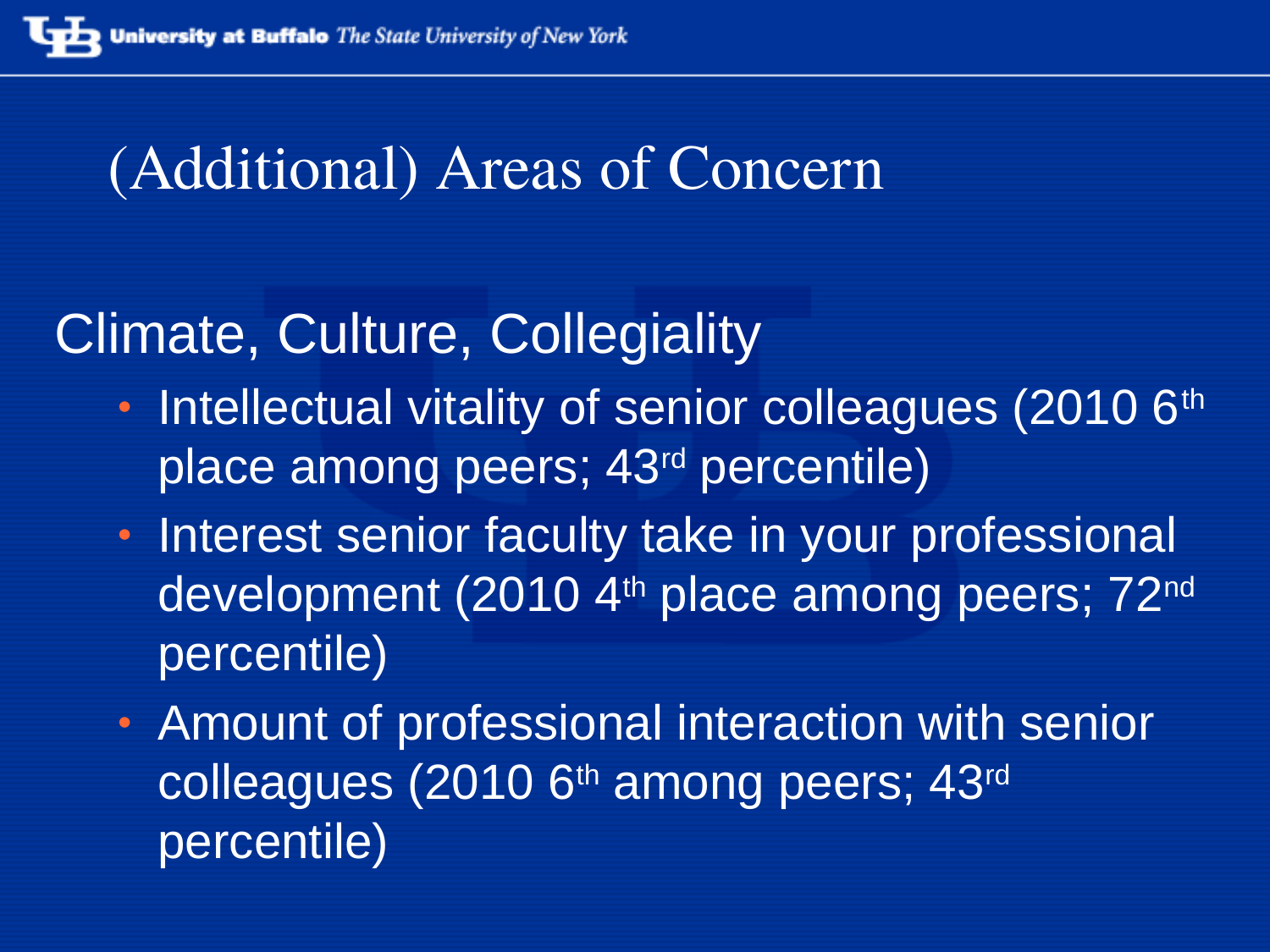

# (Additional) Areas of Concern

Climate, Culture, Collegiality
Intellectual vitality of senior colleagues (2010 6th place among peers; 43rd percentile)
Interest senior faculty take in your professional development (2010 4th place among peers; 72nd percentile)
Amount of professional interaction with senior colleagues (2010 6th among peers; 43rd percentile)